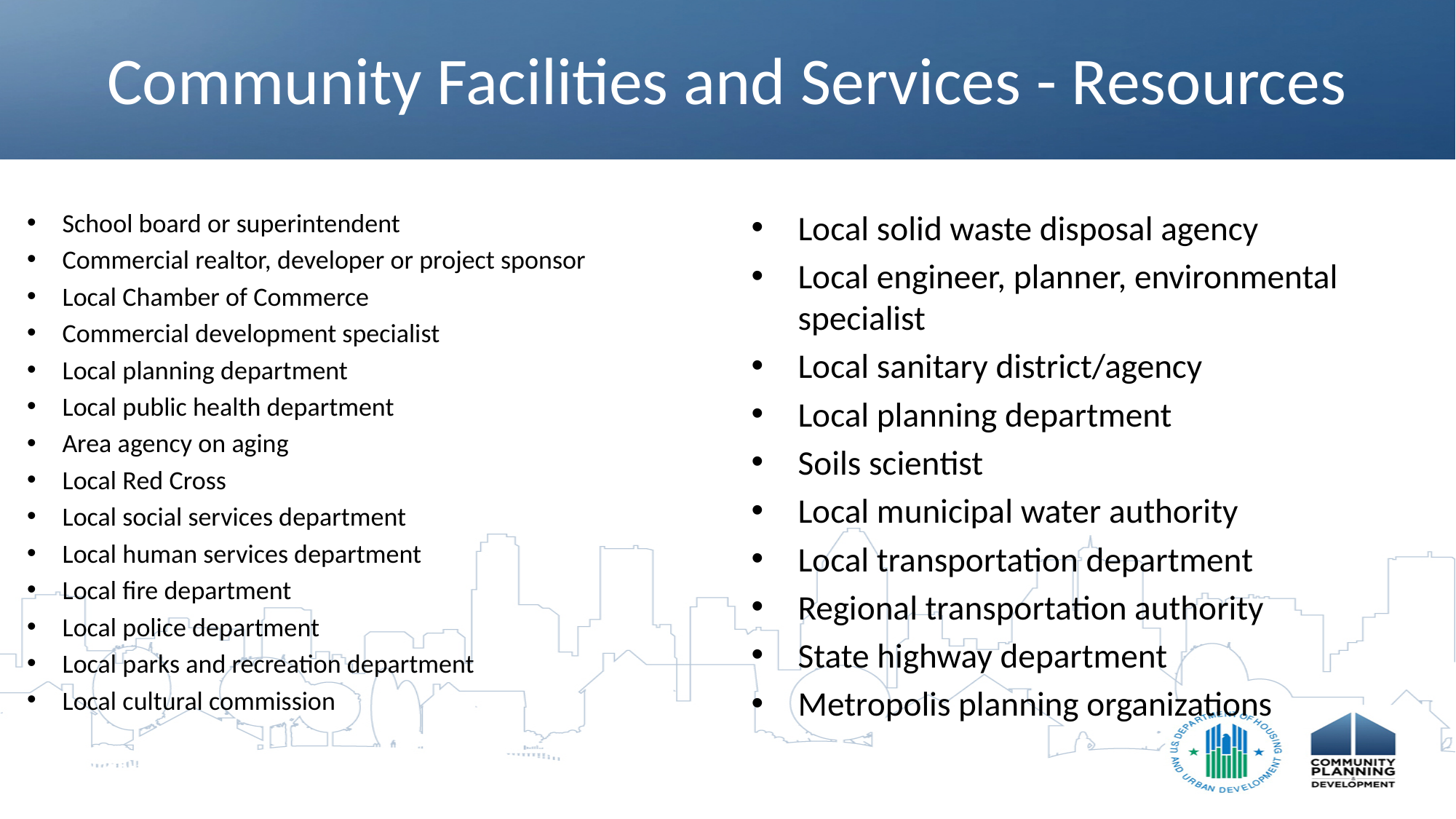

# Community Facilities and Services - Resources
School board or superintendent
Commercial realtor, developer or project sponsor
Local Chamber of Commerce
Commercial development specialist
Local planning department
Local public health department
Area agency on aging
Local Red Cross
Local social services department
Local human services department
Local fire department
Local police department
Local parks and recreation department
Local cultural commission
Local solid waste disposal agency
Local engineer, planner, environmental specialist
Local sanitary district/agency
Local planning department
Soils scientist
Local municipal water authority
Local transportation department
Regional transportation authority
State highway department
Metropolis planning organizations